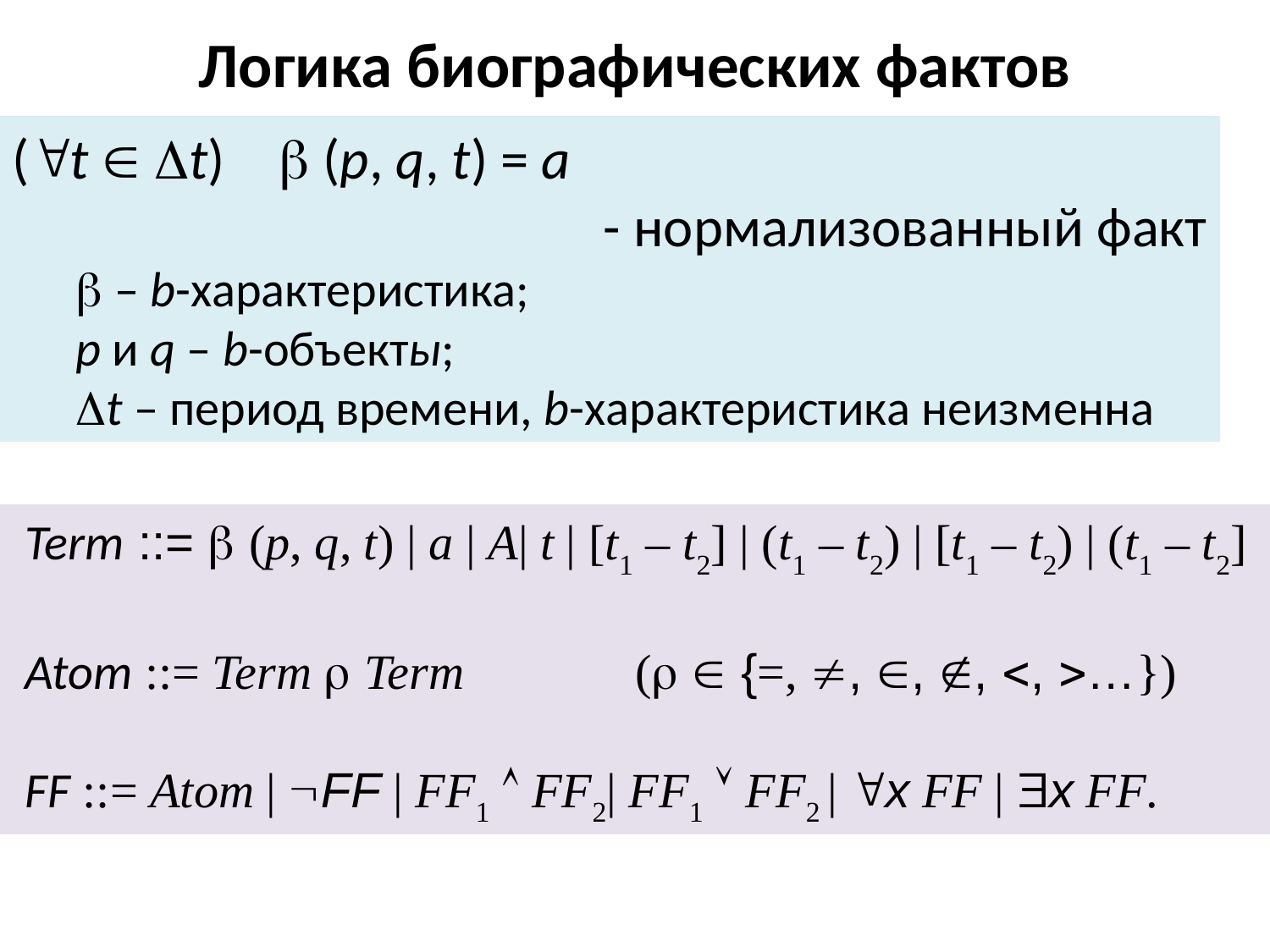

# Логика биографических фактов
(∀t ∈ Δt)	 β (p, q, t) = a
- нормализованный факт
β – b-характеристика;
p и q – b-объекты;
Δt – период времени, b-характеристика неизменна
Term ::= β (p, q, t) | а | A| t | [t1 – t2] | (t1 – t2) | [t1 – t2) | (t1 – t2]

Atom ::= Term ρ Term		(ρ ∈ {=, ≠, ∈, ∉, <, >…})

FF ::= Atom | ¬FF | FF1 ∧ FF2| FF1 ∨ FF2 | ∀x FF | ∃x FF.